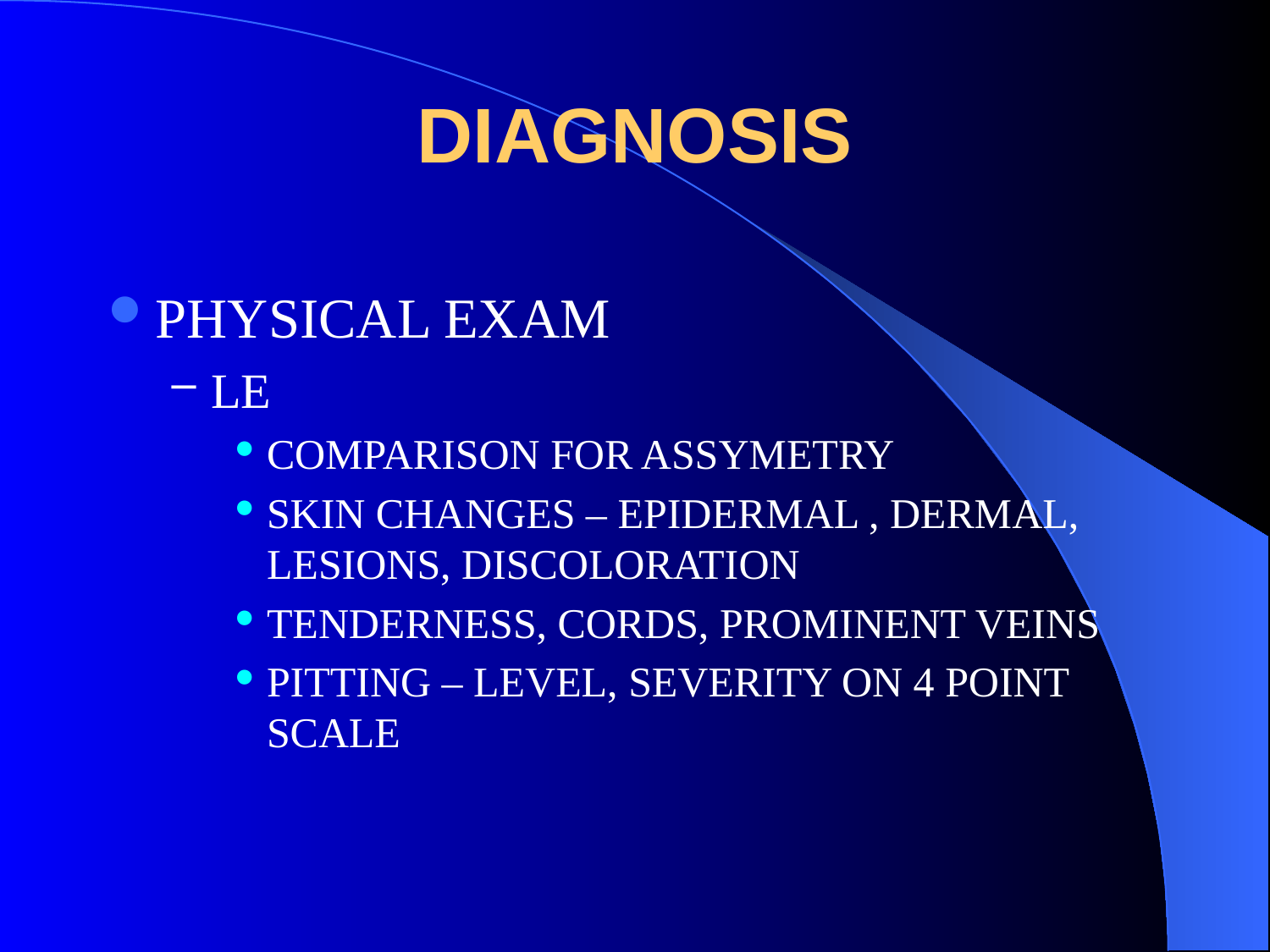

# DIAGNOSIS
PHYSICAL EXAM
LE
COMPARISON FOR ASSYMETRY
SKIN CHANGES – EPIDERMAL , DERMAL, LESIONS, DISCOLORATION
TENDERNESS, CORDS, PROMINENT VEINS
PITTING – LEVEL, SEVERITY ON 4 POINT SCALE